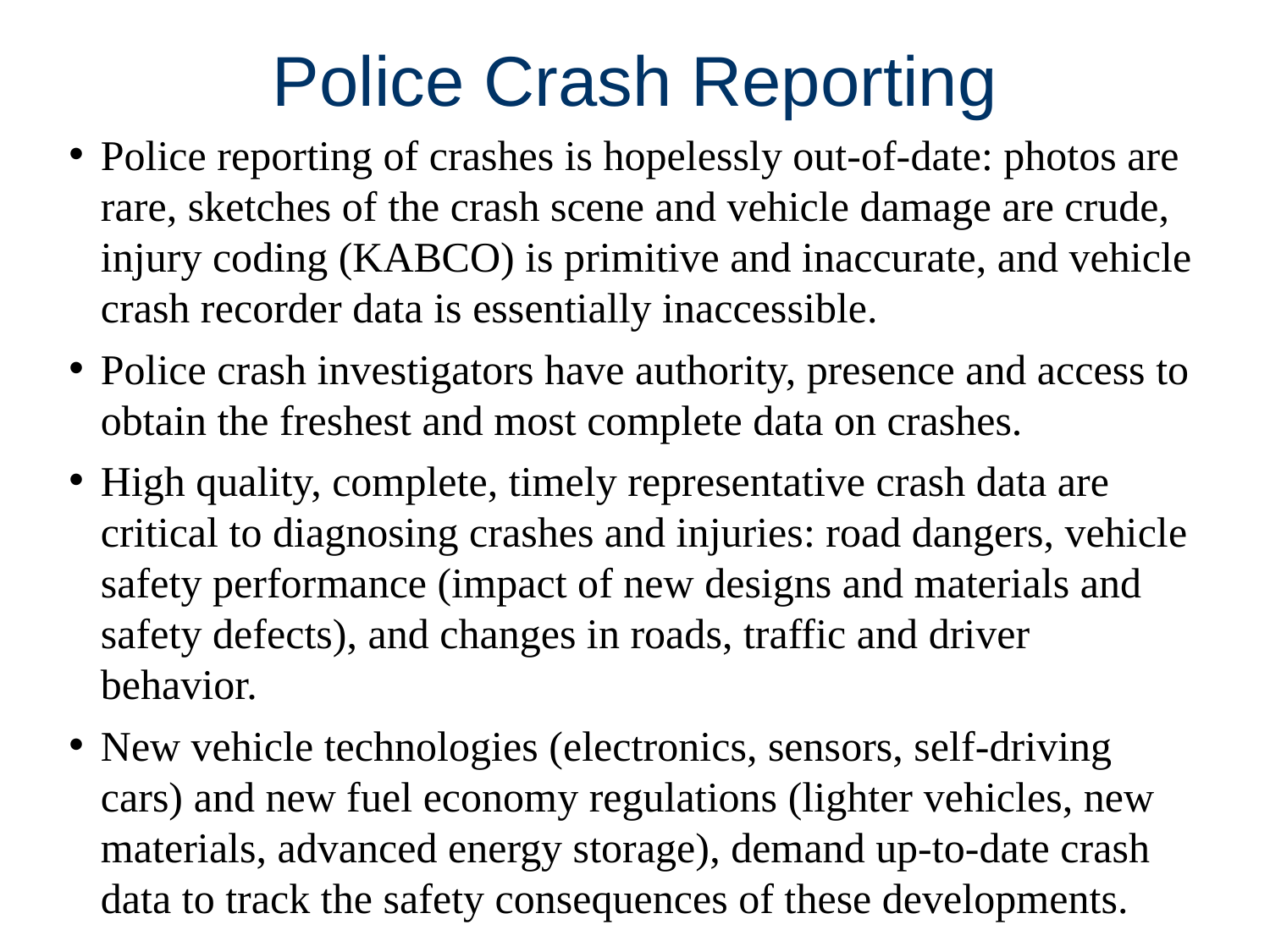

# Police Crash Reporting
Police reporting of crashes is hopelessly out-of-date: photos are rare, sketches of the crash scene and vehicle damage are crude, injury coding (KABCO) is primitive and inaccurate, and vehicle crash recorder data is essentially inaccessible.
Police crash investigators have authority, presence and access to obtain the freshest and most complete data on crashes.
High quality, complete, timely representative crash data are critical to diagnosing crashes and injuries: road dangers, vehicle safety performance (impact of new designs and materials and safety defects), and changes in roads, traffic and driver behavior.
New vehicle technologies (electronics, sensors, self-driving cars) and new fuel economy regulations (lighter vehicles, new materials, advanced energy storage), demand up-to-date crash data to track the safety consequences of these developments.